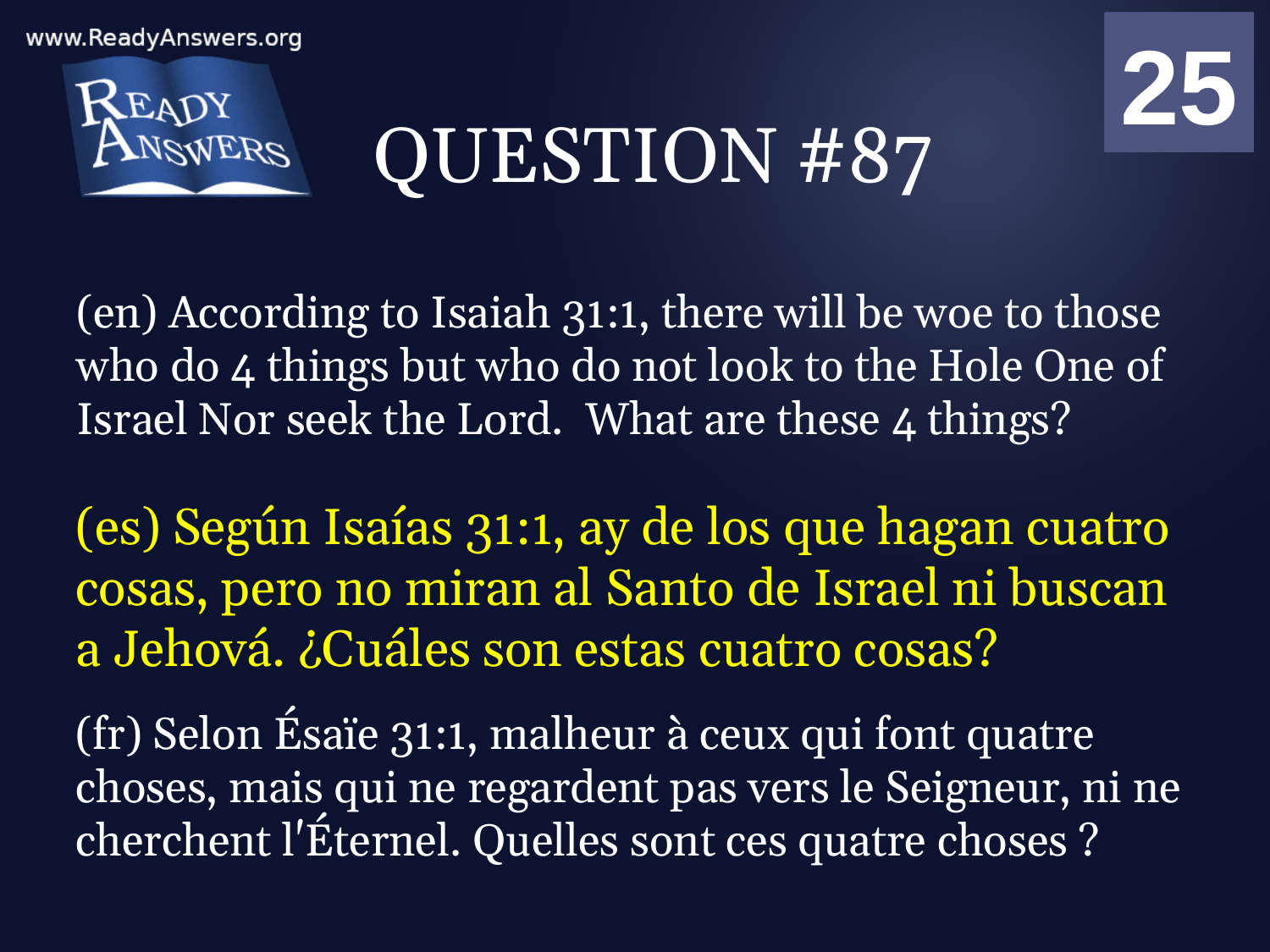

01
02
03
04
05
06
07
08
09
10
11
12
13
14
15
16
17
18
19
20
21
22
23
24
25
00
# QUESTION #87
(en) According to Isaiah 31:1, there will be woe to those who do 4 things but who do not look to the Hole One of Israel Nor seek the Lord.  What are these 4 things?
(es) Según Isaías 31:1, ay de los que hagan cuatro cosas, pero no miran al Santo de Israel ni buscan a Jehová. ¿Cuáles son estas cuatro cosas?
(fr) Selon Ésaïe 31:1, malheur à ceux qui font quatre choses, mais qui ne regardent pas vers le Seigneur, ni ne cherchent l'Éternel. Quelles sont ces quatre choses ?